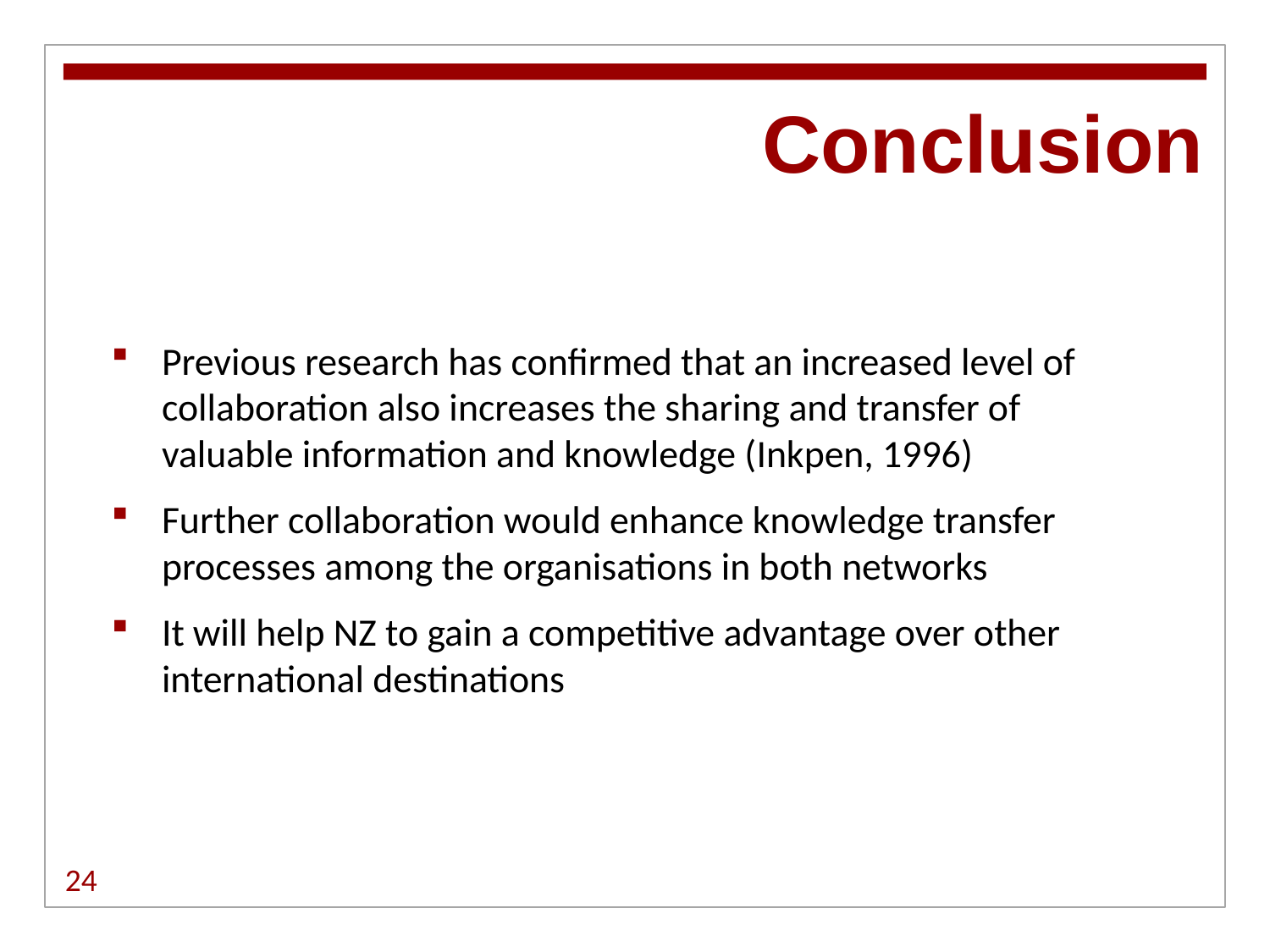

Conclusion

Previous research has confirmed that an increased level of collaboration also increases the sharing and transfer of valuable information and knowledge (Inkpen, 1996)
Further collaboration would enhance knowledge transfer processes among the organisations in both networks
It will help NZ to gain a competitive advantage over other international destinations
24